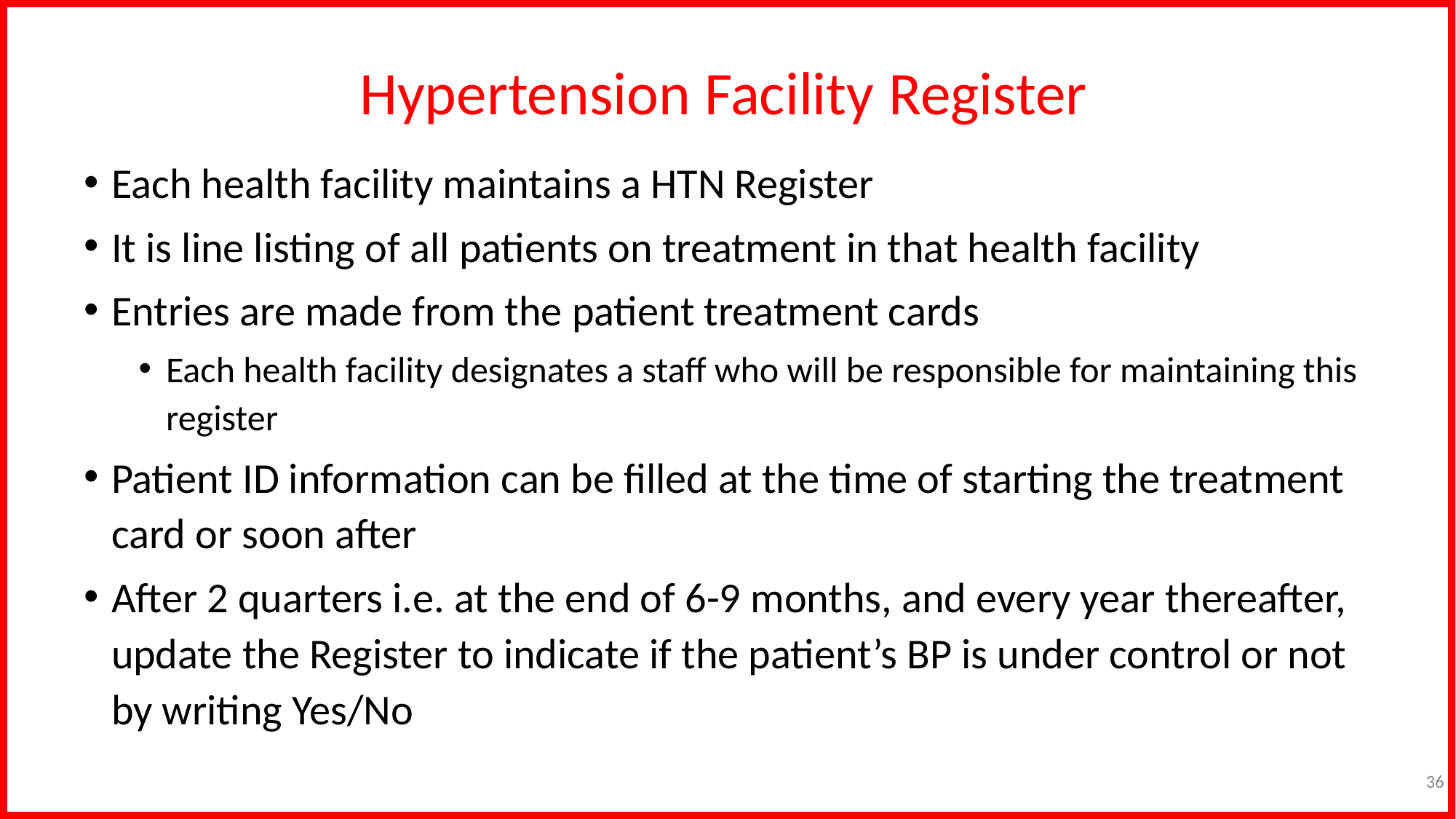

# Hypertension Facility Register
Each health facility maintains a HTN Register
It is line listing of all patients on treatment in that health facility
Entries are made from the patient treatment cards
Each health facility designates a staff who will be responsible for maintaining this register
Patient ID information can be filled at the time of starting the treatment card or soon after
After 2 quarters i.e. at the end of 6-9 months, and every year thereafter, update the Register to indicate if the patient’s BP is under control or not by writing Yes/No

36